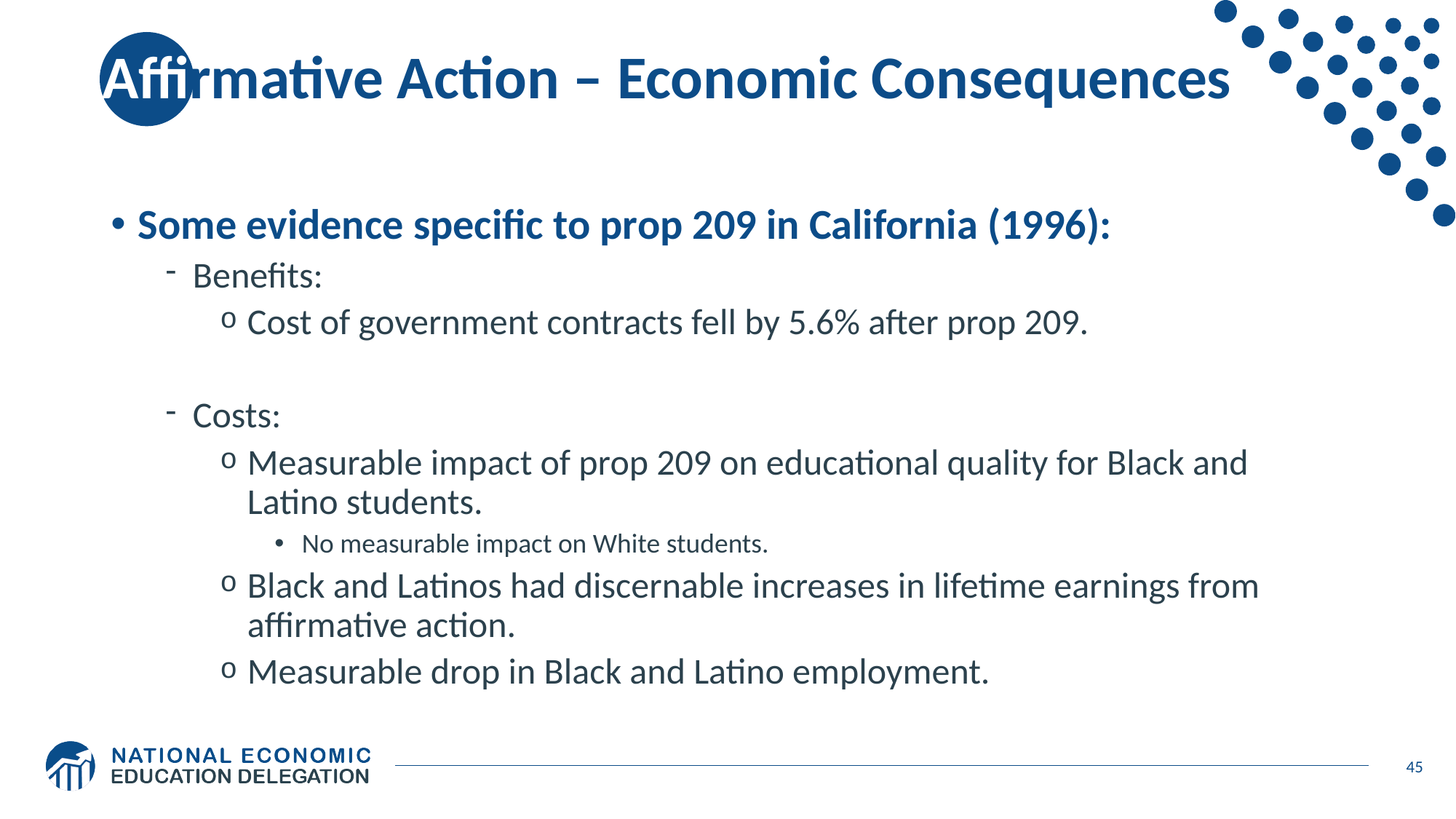

# Affirmative Action – Economic Consequences
Some evidence specific to prop 209 in California (1996):
Benefits:
Cost of government contracts fell by 5.6% after prop 209.

Costs:
Measurable impact of prop 209 on educational quality for Black and Latino students.
No measurable impact on White students.
Black and Latinos had discernable increases in lifetime earnings from affirmative action.
Measurable drop in Black and Latino employment.
45